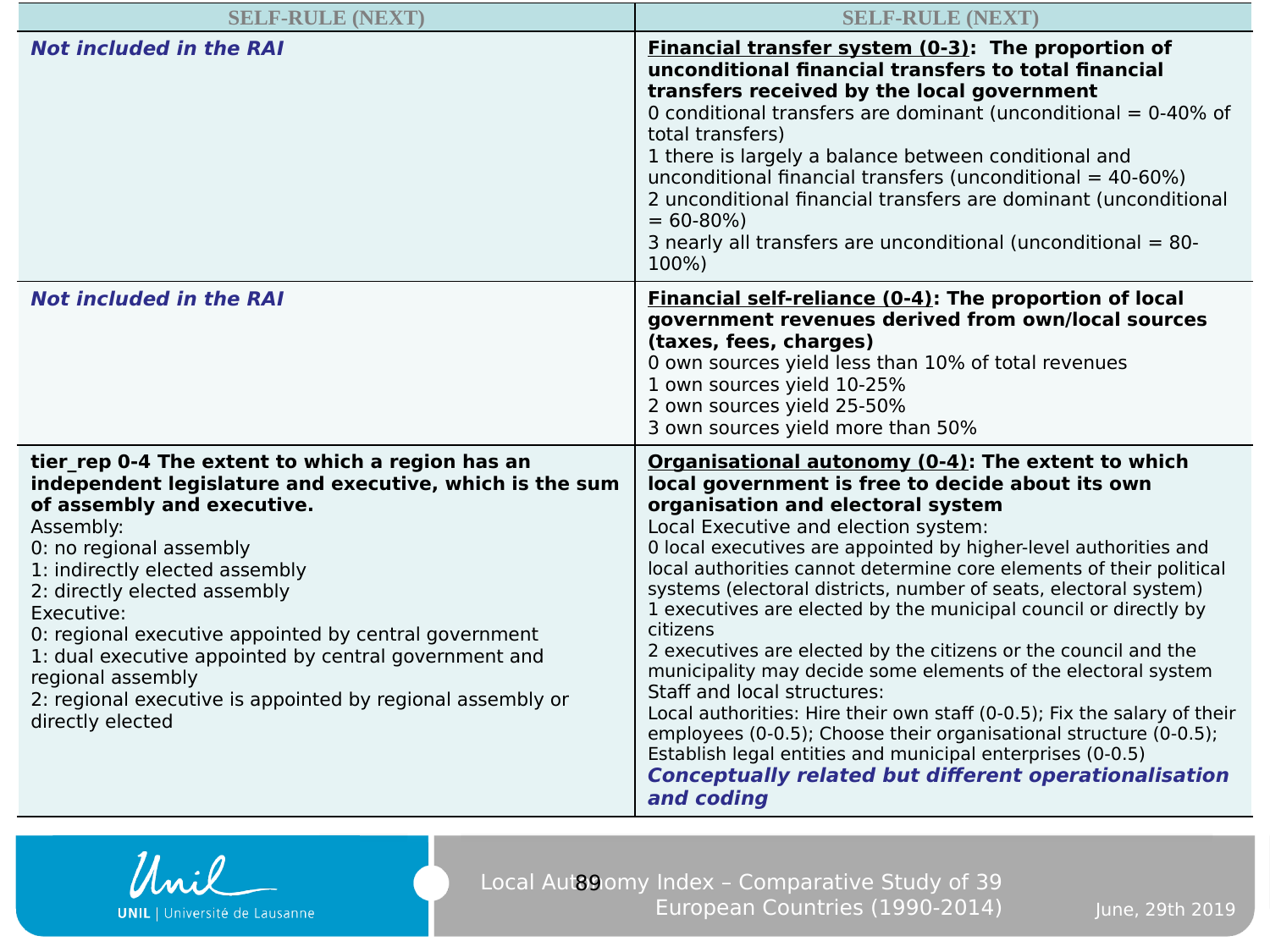

| SELF-RULE (NEXT) | SELF-RULE (NEXT) |
| --- | --- |
| Not included in the RAI | Financial transfer system (0-3): The proportion of unconditional financial transfers to total financial transfers received by the local government 0 conditional transfers are dominant (unconditional = 0-40% of total transfers) 1 there is largely a balance between conditional and unconditional financial transfers (unconditional = 40-60%) 2 unconditional financial transfers are dominant (unconditional = 60-80%) 3 nearly all transfers are unconditional (unconditional = 80-100%) |
| Not included in the RAI | Financial self-reliance (0-4): The proportion of local government revenues derived from own/local sources (taxes, fees, charges) 0 own sources yield less than 10% of total revenues 1 own sources yield 10-25% 2 own sources yield 25-50% 3 own sources yield more than 50% |
| tier\_rep 0-4 The extent to which a region has an independent legislature and executive, which is the sum of assembly and executive. Assembly: 0: no regional assembly 1: indirectly elected assembly 2: directly elected assembly Executive: 0: regional executive appointed by central government 1: dual executive appointed by central government and regional assembly 2: regional executive is appointed by regional assembly or directly elected | Organisational autonomy (0-4): The extent to which local government is free to decide about its own organisation and electoral system Local Executive and election system: 0 local executives are appointed by higher-level authorities and local authorities cannot determine core elements of their political systems (electoral districts, number of seats, electoral system) 1 executives are elected by the municipal council or directly by citizens 2 executives are elected by the citizens or the council and the municipality may decide some elements of the electoral system Staff and local structures: Local authorities: Hire their own staff (0-0.5); Fix the salary of their employees (0-0.5); Choose their organisational structure (0-0.5); Establish legal entities and municipal enterprises (0-0.5) Conceptually related but different operationalisation and coding |
Local Autonomy Index – Comparative Study of 39 European Countries (1990-2014)
June, 29th 2019
89